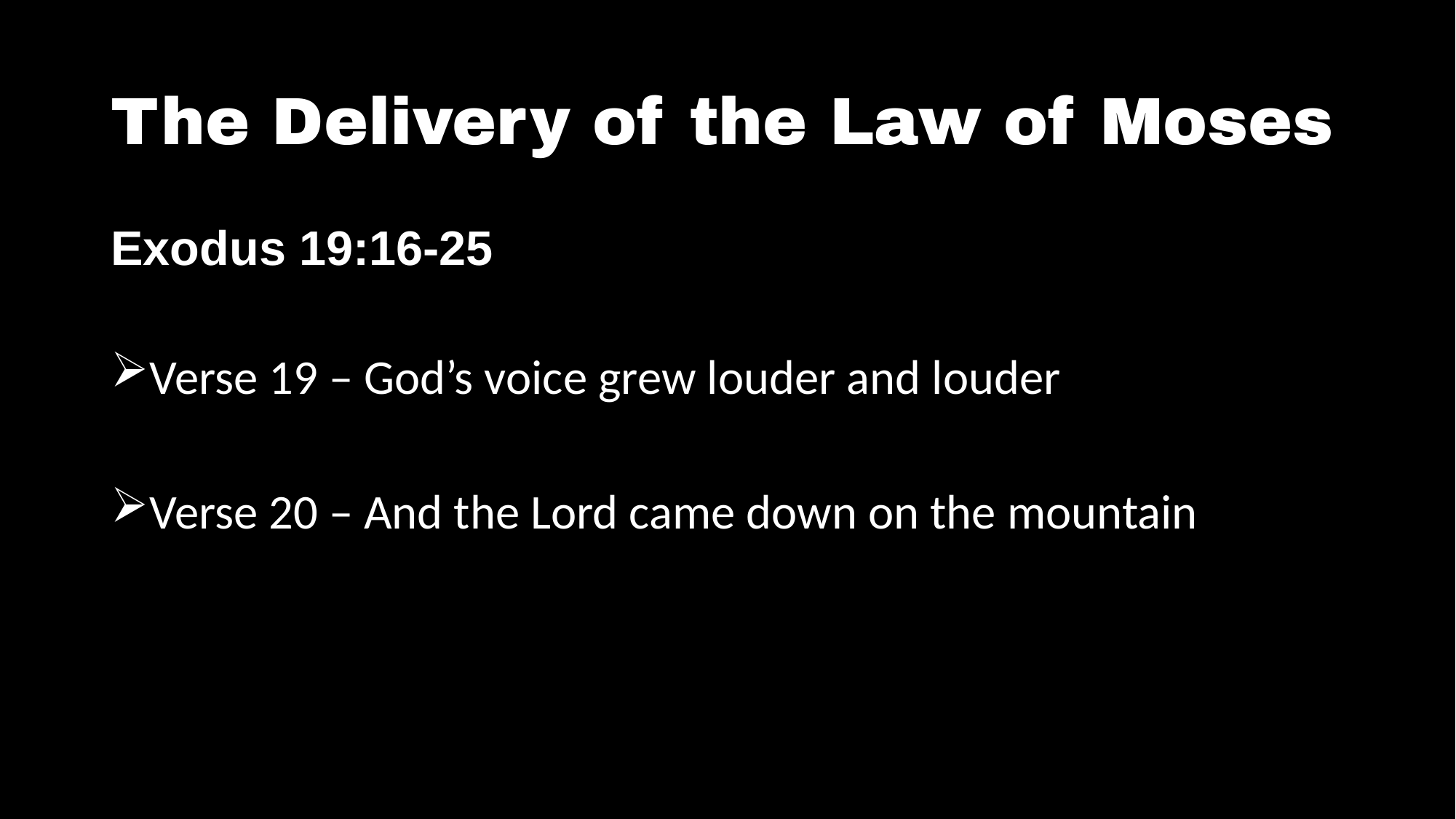

# The Delivery of the Law of Moses
Exodus 19:16-25

Verse 19 – God’s voice grew louder and louder

Verse 20 – And the Lord came down on the mountain